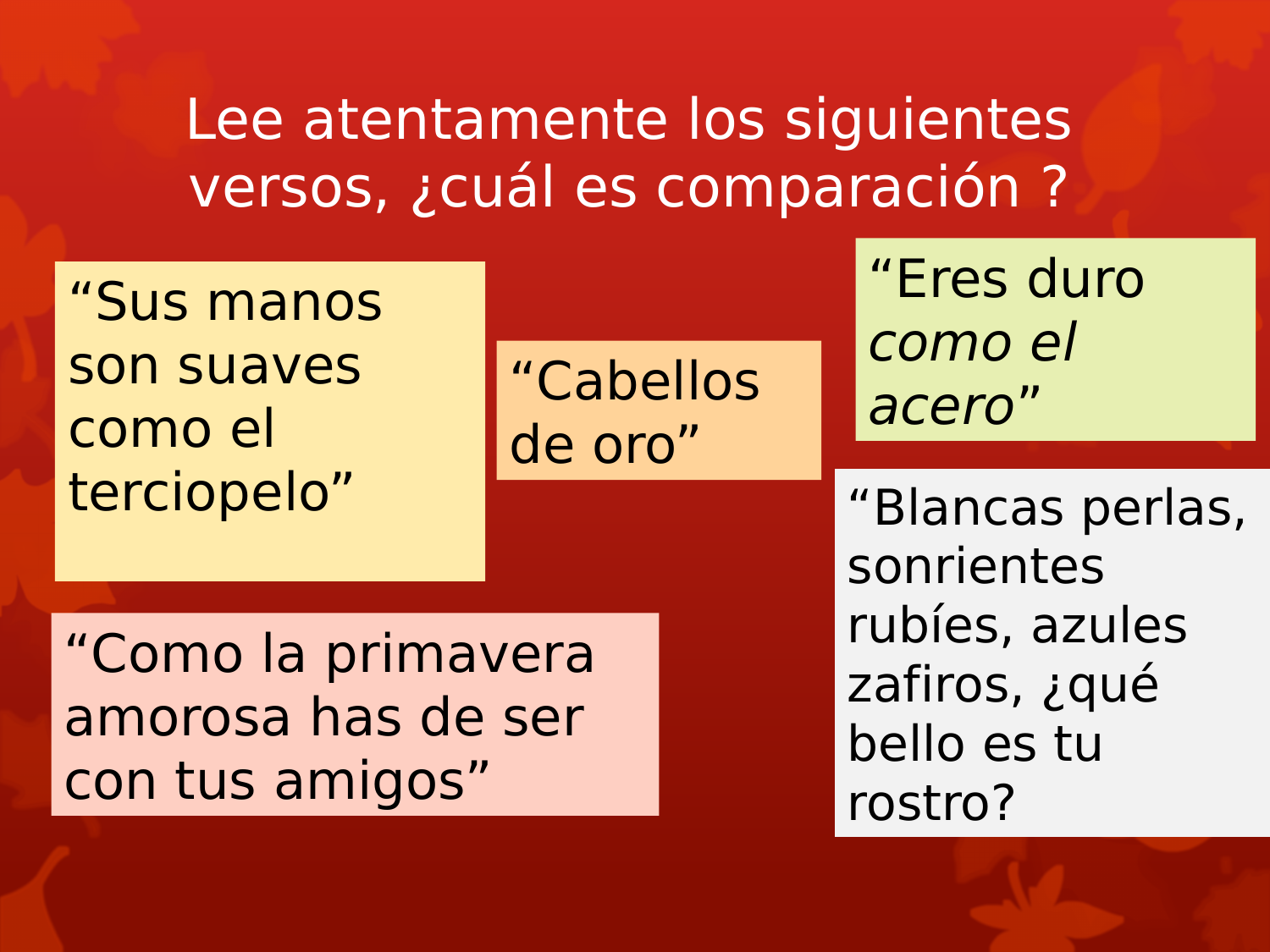

# Lee atentamente los siguientes versos, ¿cuál es comparación ?
“Eres duro como el acero”
“Sus manos son suaves como el terciopelo”

“Cabellos de oro”
“Blancas perlas, sonrientes rubíes, azules zafiros, ¿qué bello es tu rostro?
“Como la primavera amorosa has de ser con tus amigos”